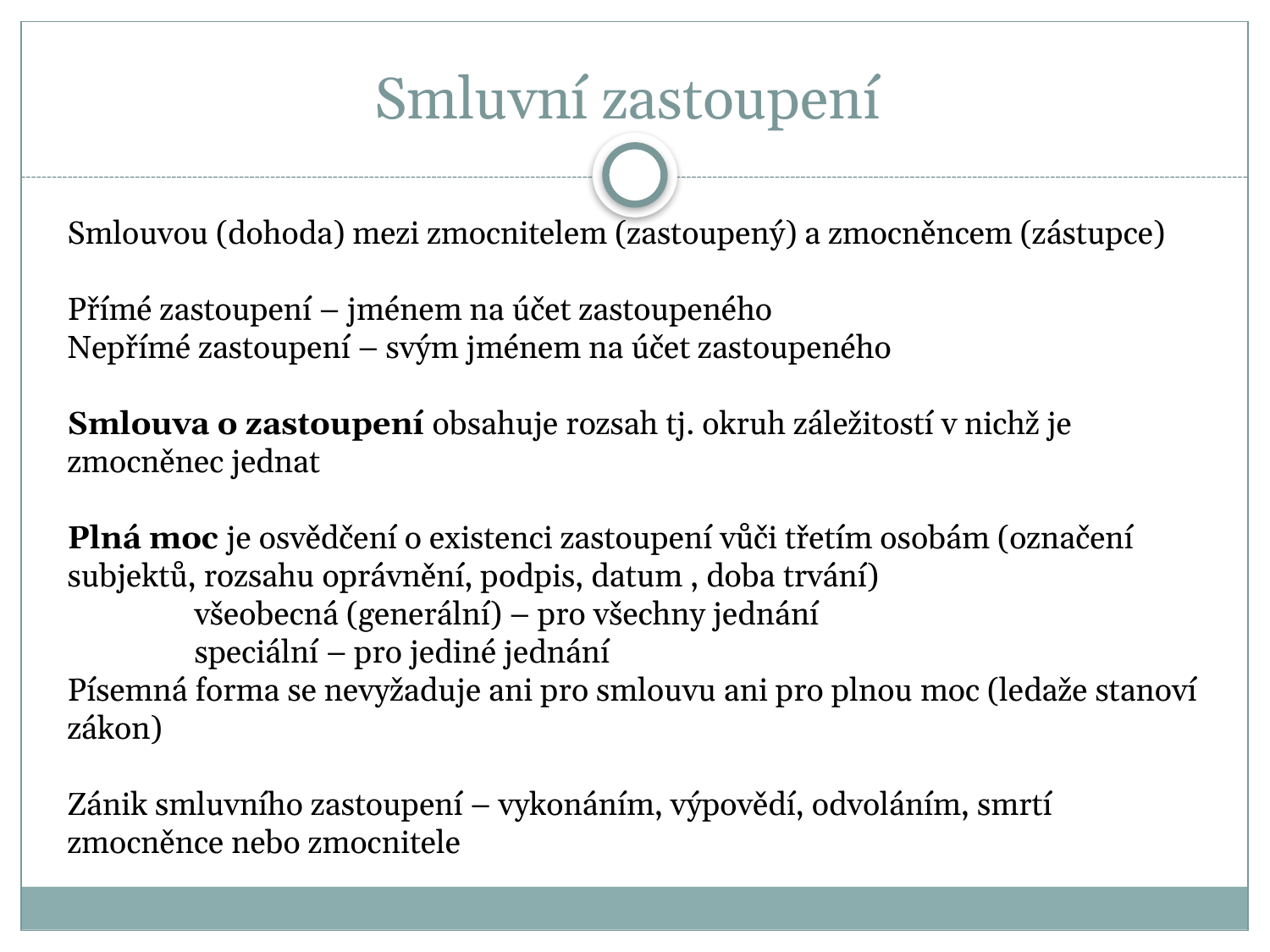

# Smluvní zastoupení
Smlouvou (dohoda) mezi zmocnitelem (zastoupený) a zmocněncem (zástupce)

Přímé zastoupení – jménem na účet zastoupeného
Nepřímé zastoupení – svým jménem na účet zastoupeného

Smlouva o zastoupení obsahuje rozsah tj. okruh záležitostí v nichž je zmocněnec jednat

Plná moc je osvědčení o existenci zastoupení vůči třetím osobám (označení subjektů, rozsahu oprávnění, podpis, datum , doba trvání)
	všeobecná (generální) – pro všechny jednání
	speciální – pro jediné jednání
Písemná forma se nevyžaduje ani pro smlouvu ani pro plnou moc (ledaže stanoví zákon)

Zánik smluvního zastoupení – vykonáním, výpovědí, odvoláním, smrtí zmocněnce nebo zmocnitele